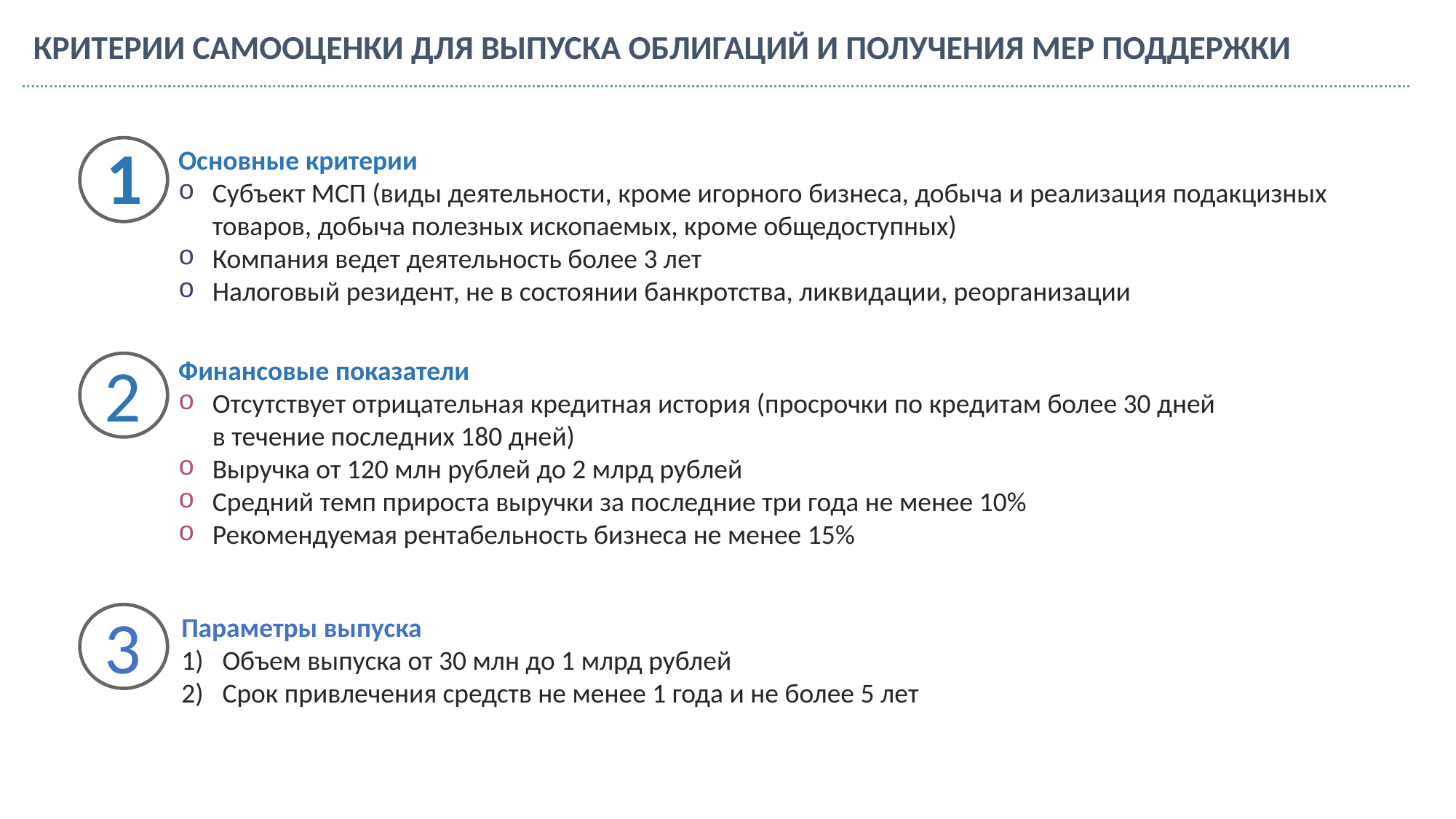

Критерии самооценки для выпуска облигаций и получения мер поддержки

Основные критерии
Субъект МСП (виды деятельности, кроме игорного бизнеса, добыча и реализация подакцизных товаров, добыча полезных ископаемых, кроме общедоступных)
Компания ведет деятельность более 3 лет
Налоговый резидент, не в состоянии банкротства, ликвидации, реорганизации
1
Финансовые показатели
Отсутствует отрицательная кредитная история (просрочки по кредитам более 30 дней
в течение последних 180 дней)
Выручка от 120 млн рублей до 2 млрд рублей
Средний темп прироста выручки за последние три года не менее 10%
Рекомендуемая рентабельность бизнеса не менее 15%

2

3
Параметры выпуска
Объем выпуска от 30 млн до 1 млрд рублей
Срок привлечения средств не менее 1 года и не более 5 лет